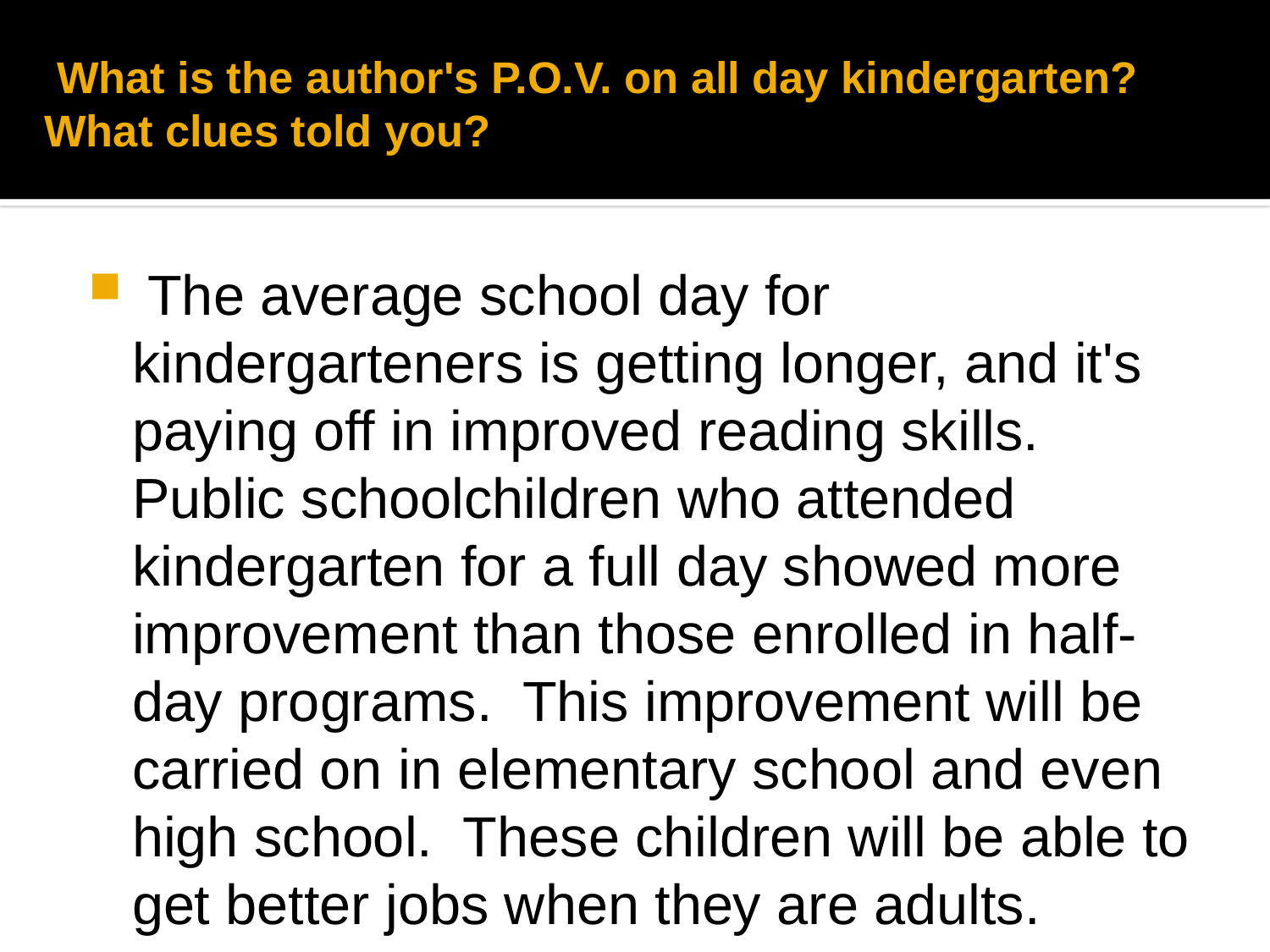

# What is the author's P.O.V. on all day kindergarten?  What clues told you?
 The average school day for kindergarteners is getting longer, and it's paying off in improved reading skills.  Public schoolchildren who attended kindergarten for a full day showed more improvement than those enrolled in half-day programs.  This improvement will be carried on in elementary school and even high school.  These children will be able to get better jobs when they are adults.